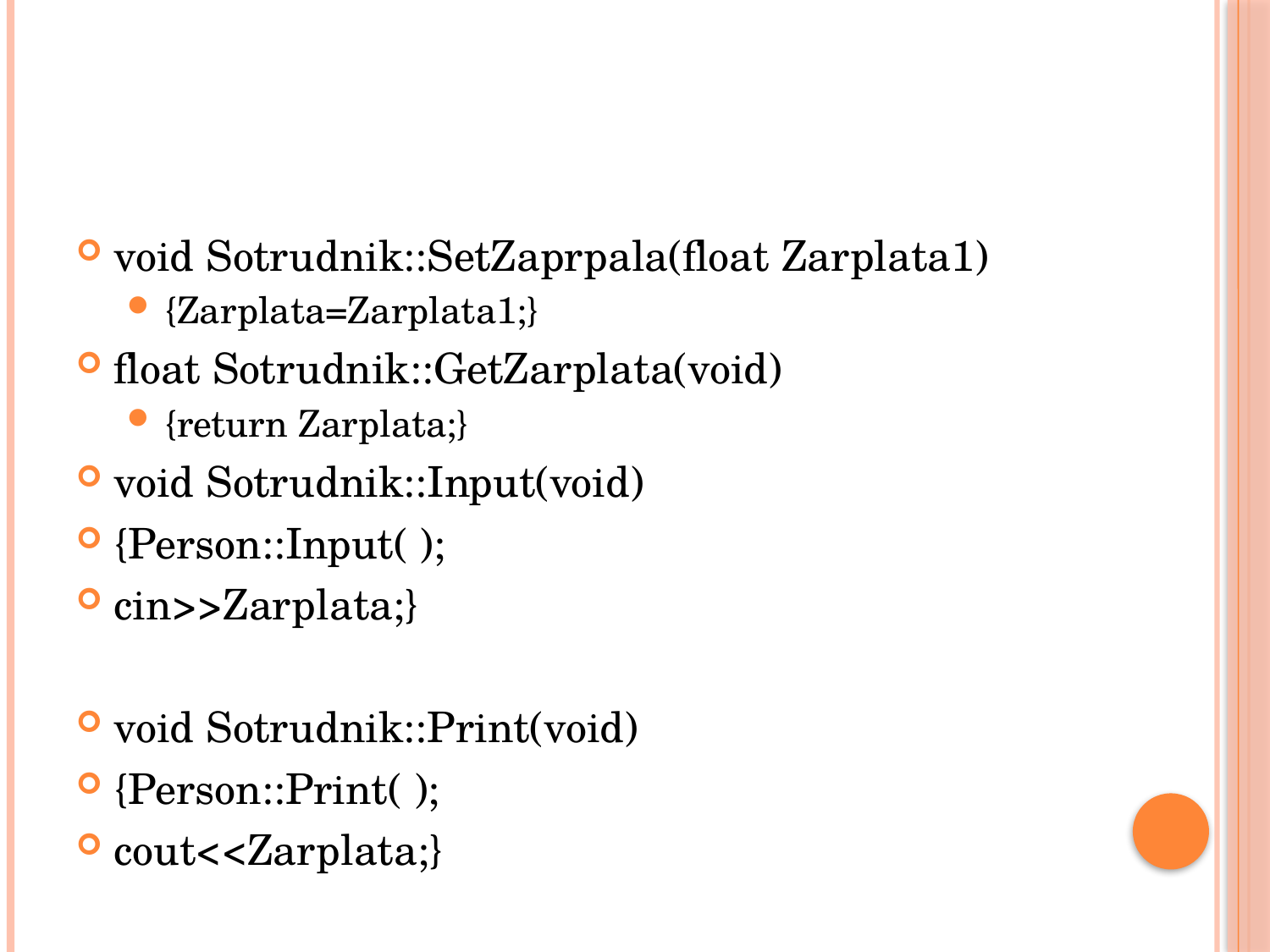

#
void Sotrudnik::SetZaprpala(float Zarplata1)
{Zarplata=Zarplata1;}
float Sotrudnik::GetZarplata(void)
{return Zarplata;}
void Sotrudnik::Input(void)
{Person::Input( );
cin>>Zarplata;}

void Sotrudnik::Print(void)
{Person::Print( );
cout<<Zarplata;}